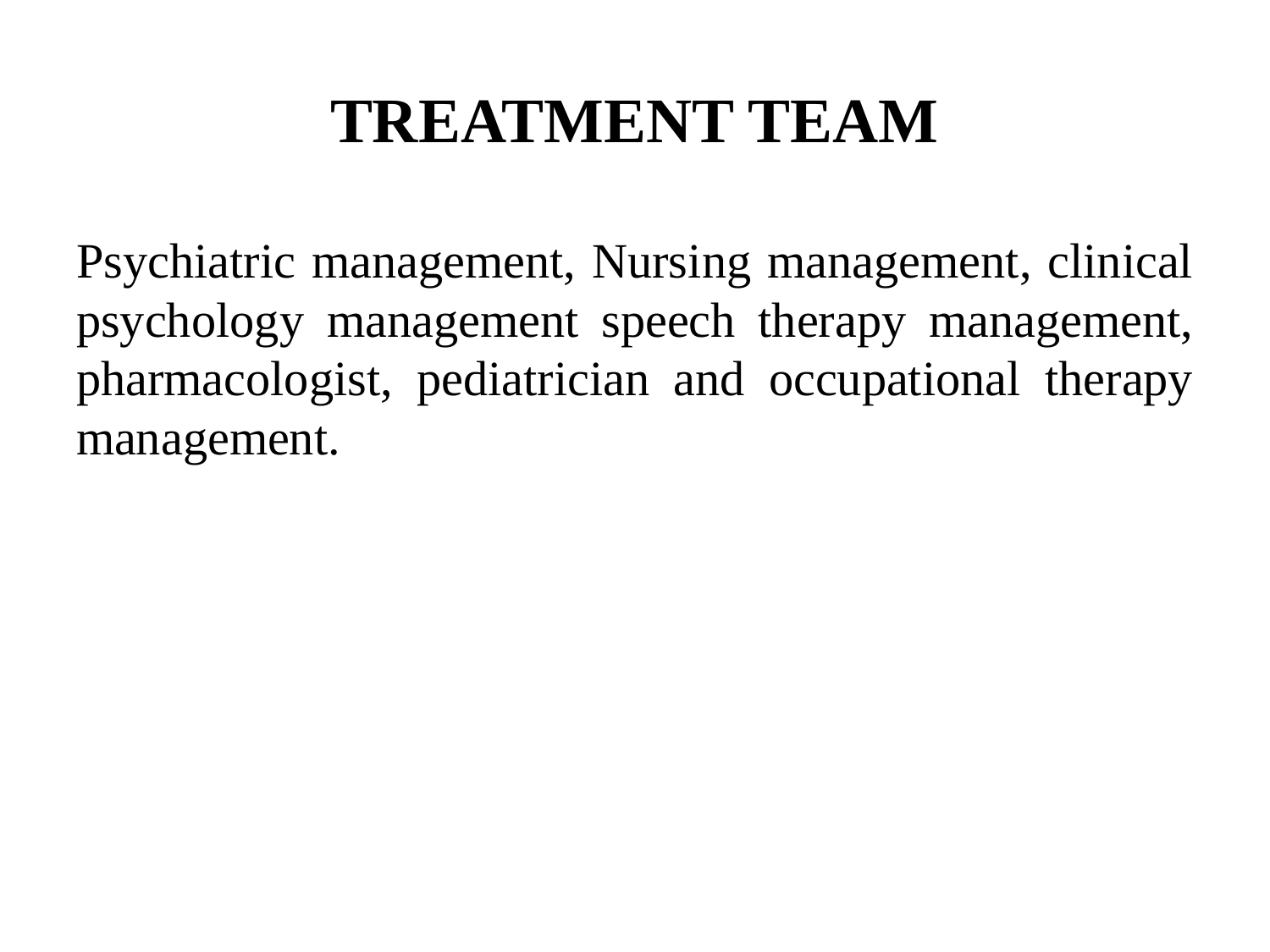

# TREATMENT TEAM
Psychiatric management, Nursing management, clinical psychology management speech therapy management, pharmacologist, pediatrician and occupational therapy management.